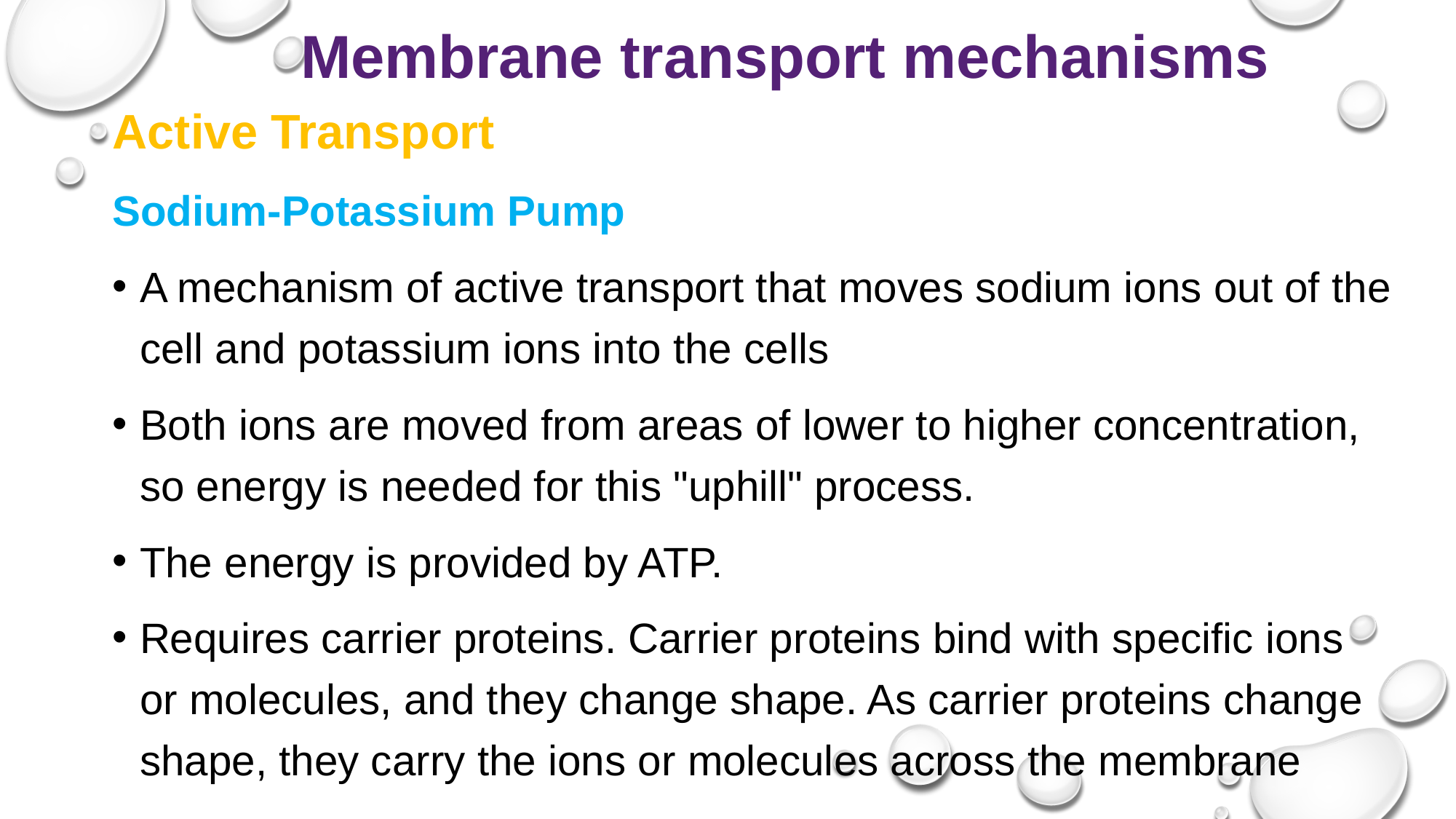

# Membrane transport mechanisms
Active Transport
Sodium-Potassium Pump
A mechanism of active transport that moves sodium ions out of the cell and potassium ions into the cells
Both ions are moved from areas of lower to higher concentration, so energy is needed for this "uphill" process.
The energy is provided by ATP.
Requires carrier proteins. Carrier proteins bind with specific ions or molecules, and they change shape. As carrier proteins change shape, they carry the ions or molecules across the membrane